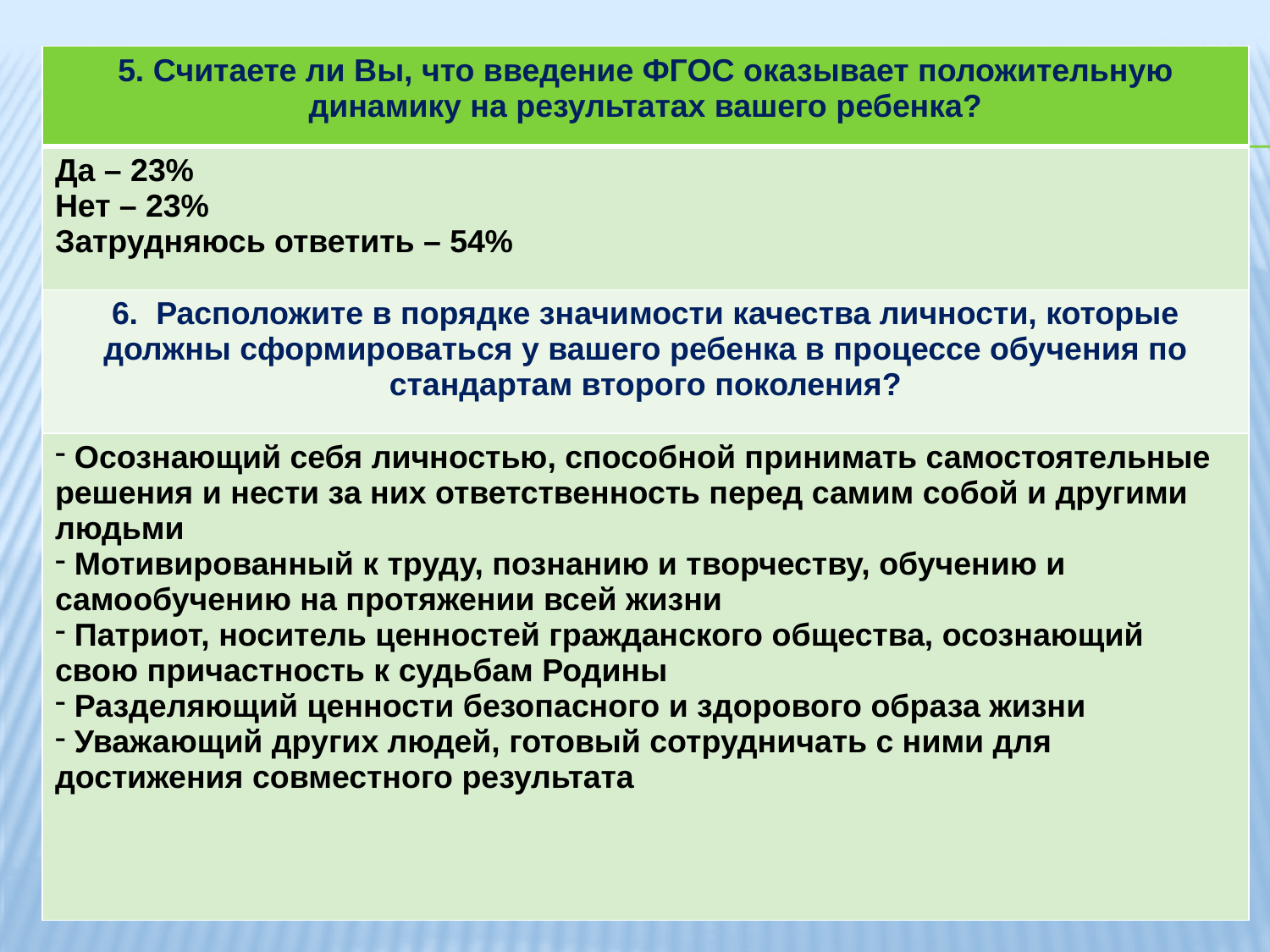

| 5. Считаете ли Вы, что введение ФГОС оказывает положительную динамику на результатах вашего ребенка? |
| --- |
| Да – 23% Нет – 23% Затрудняюсь ответить – 54% |
| 6. Расположите в порядке значимости качества личности, которые должны сформироваться у вашего ребенка в процессе обучения по стандартам второго поколения? |
| Осознающий себя личностью, способной принимать самостоятельные решения и нести за них ответственность перед самим собой и другими людьми Мотивированный к труду, познанию и творчеству, обучению и самообучению на протяжении всей жизни Патриот, носитель ценностей гражданского общества, осознающий свою причастность к судьбам Родины Разделяющий ценности безопасного и здорового образа жизни Уважающий других людей, готовый сотрудничать с ними для достижения совместного результата |